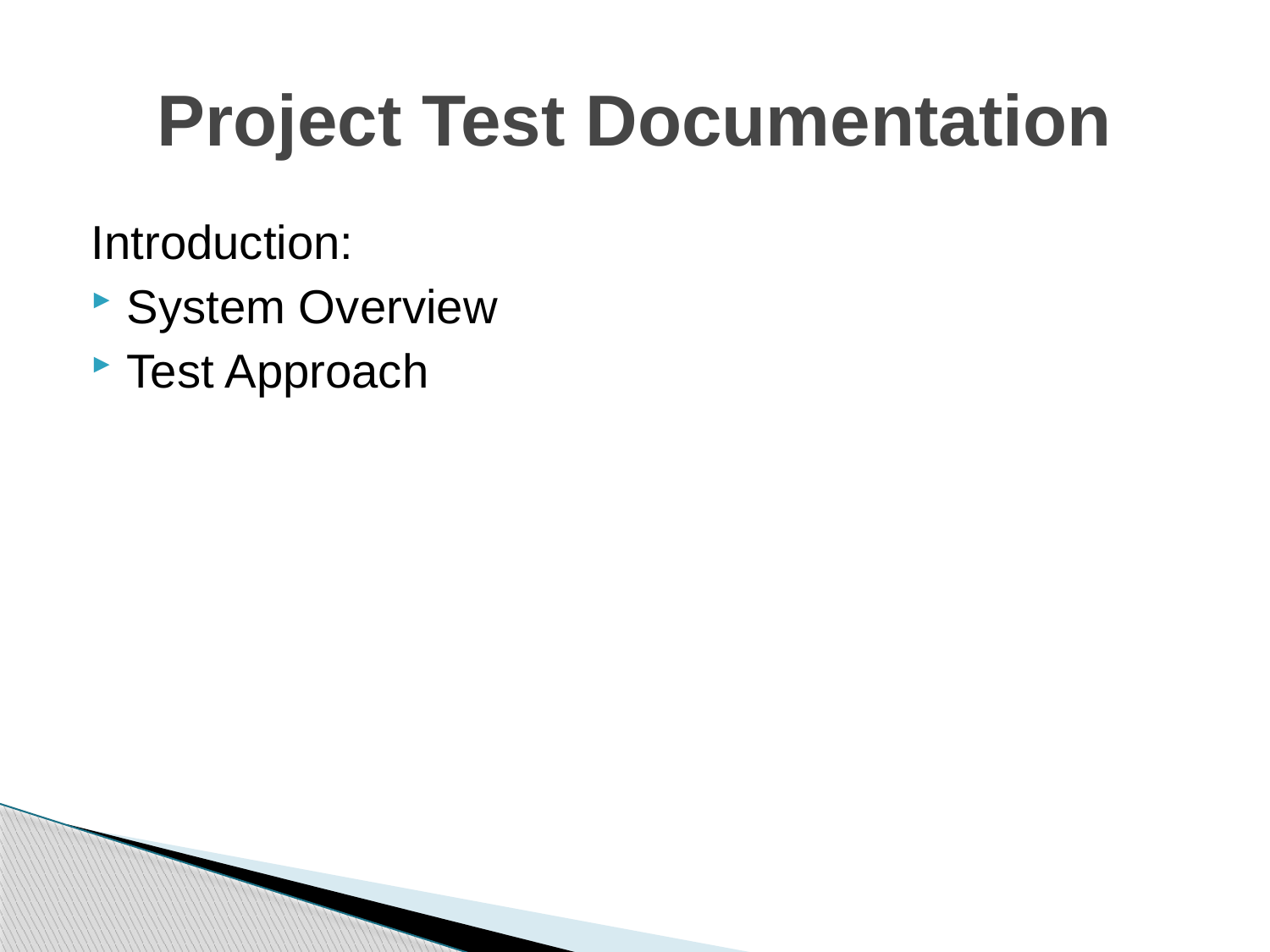

# Project Test Documentation
Introduction:
System Overview
Test Approach